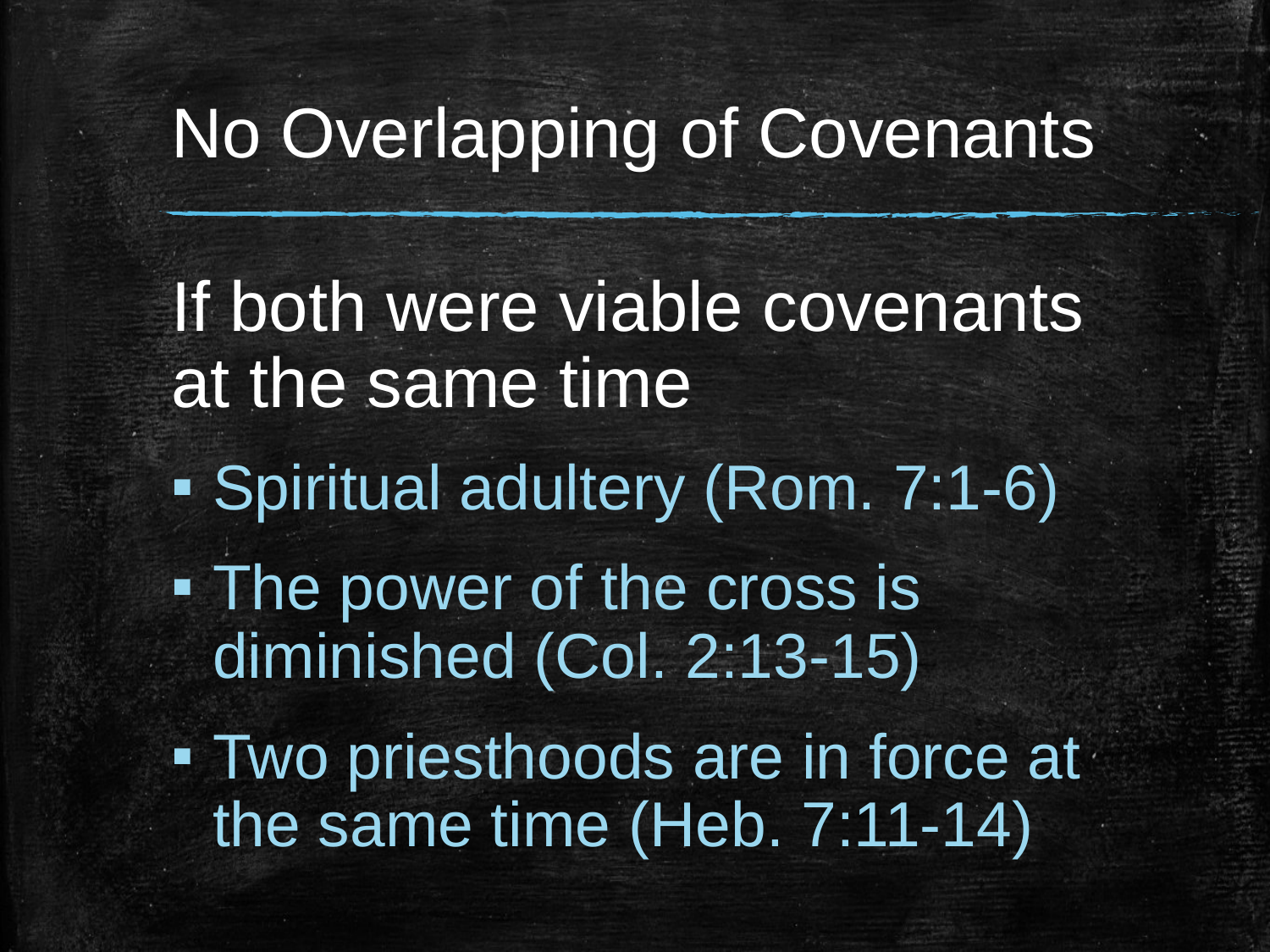

# No Overlapping of Covenants
If both were viable covenants at the same time
Spiritual adultery (Rom. 7:1-6)
The power of the cross is diminished (Col. 2:13-15)
Two priesthoods are in force at the same time (Heb. 7:11-14)